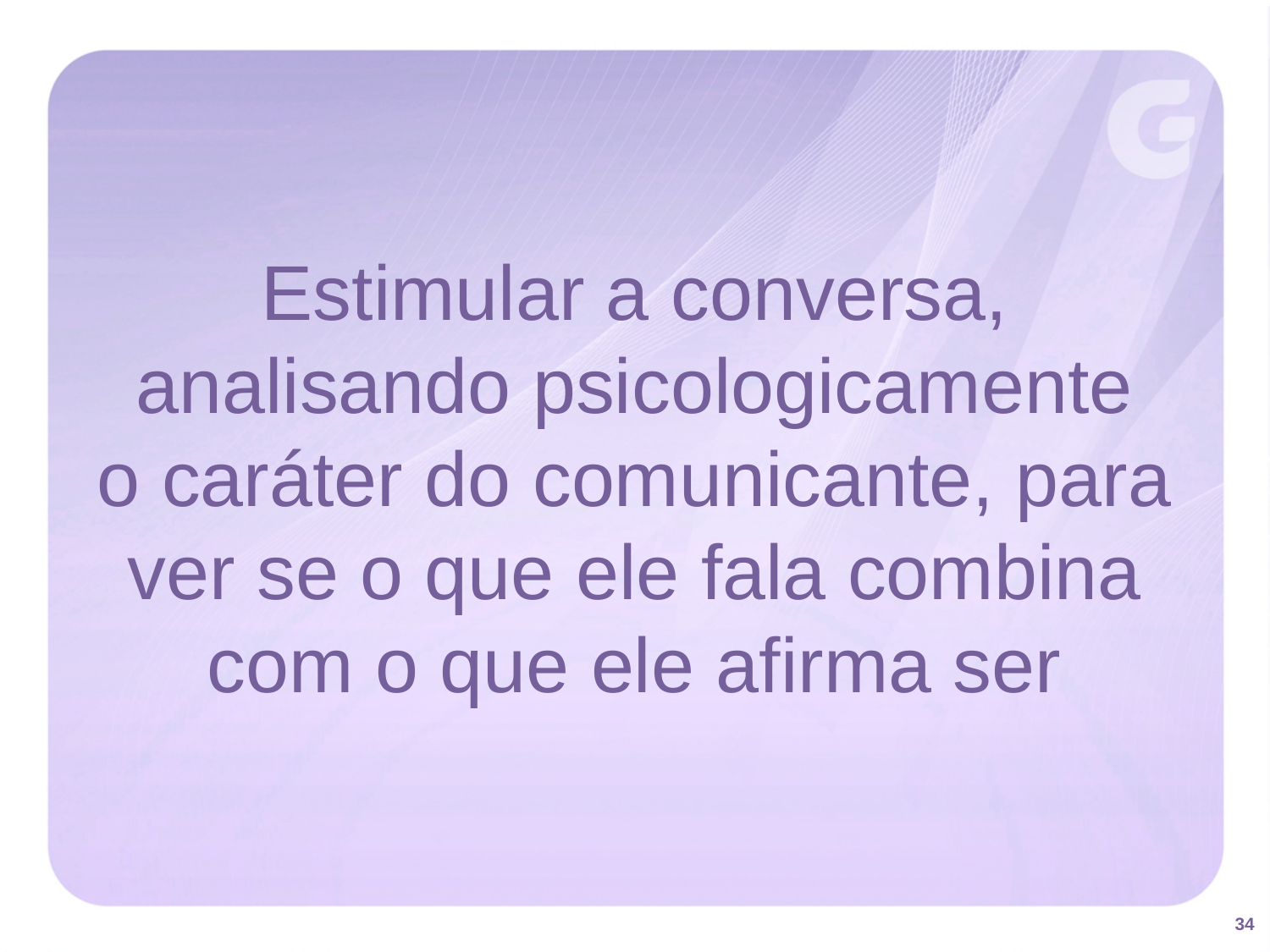

Estimular a conversa, analisando psicologicamente
o caráter do comunicante, para ver se o que ele fala combina com o que ele afirma ser
34